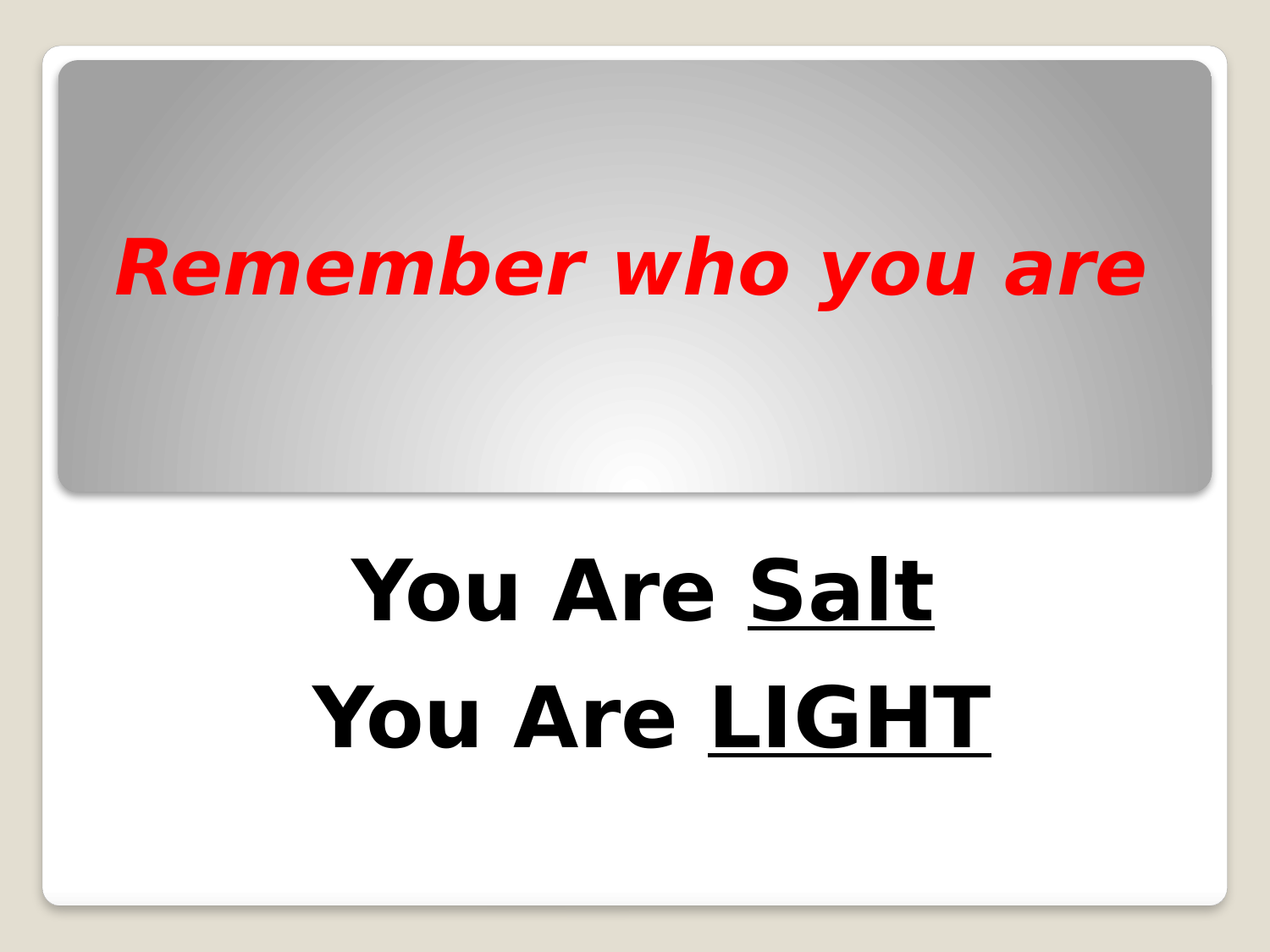

Remember who you are
You Are Salt
You Are LIGHT